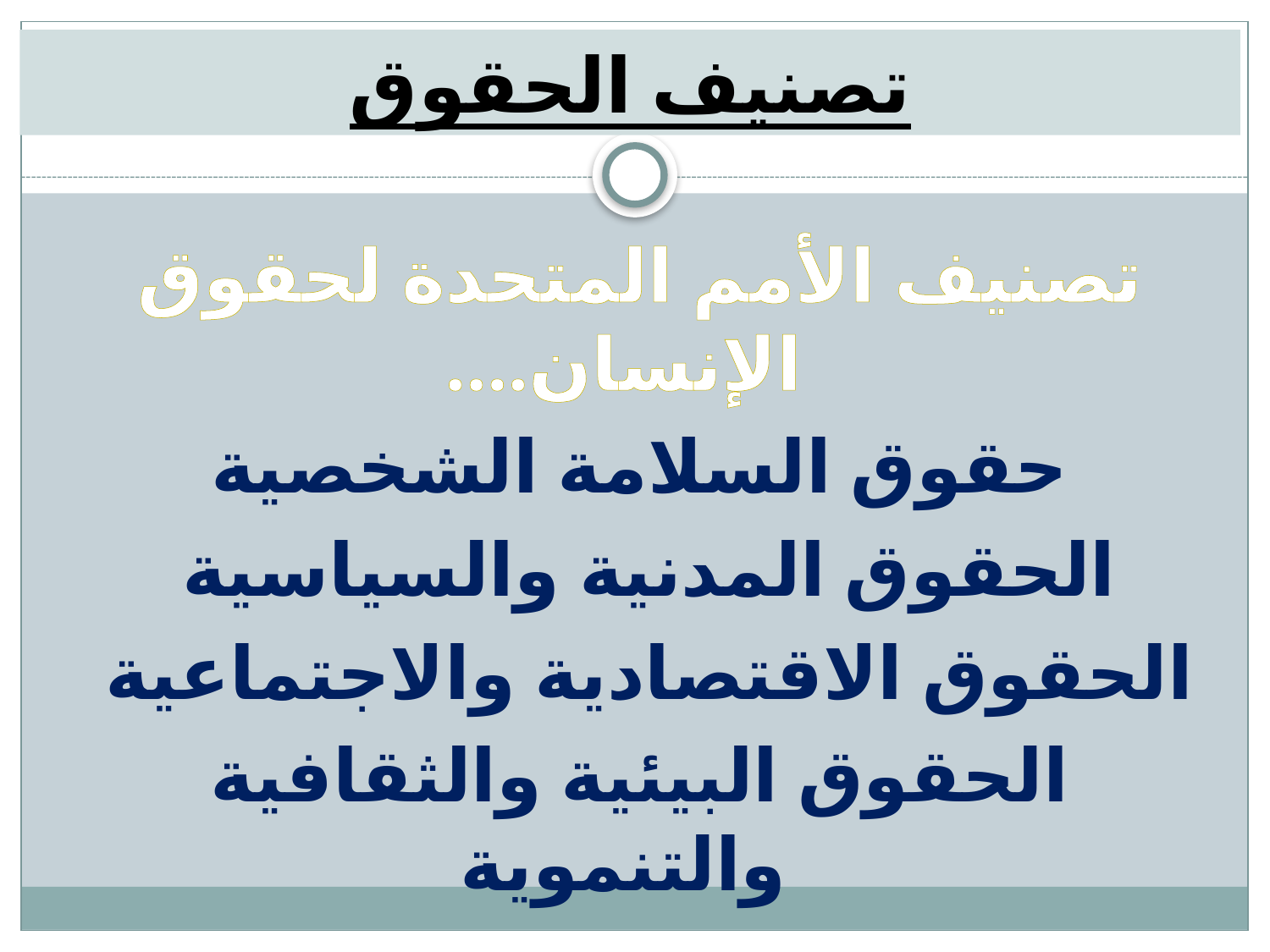

# تصنيف الحقوق
تصنيف الأمم المتحدة لحقوق الإنسان....
حقوق السلامة الشخصية
الحقوق المدنية والسياسية
الحقوق الاقتصادية والاجتماعية
الحقوق البيئية والثقافية والتنموية